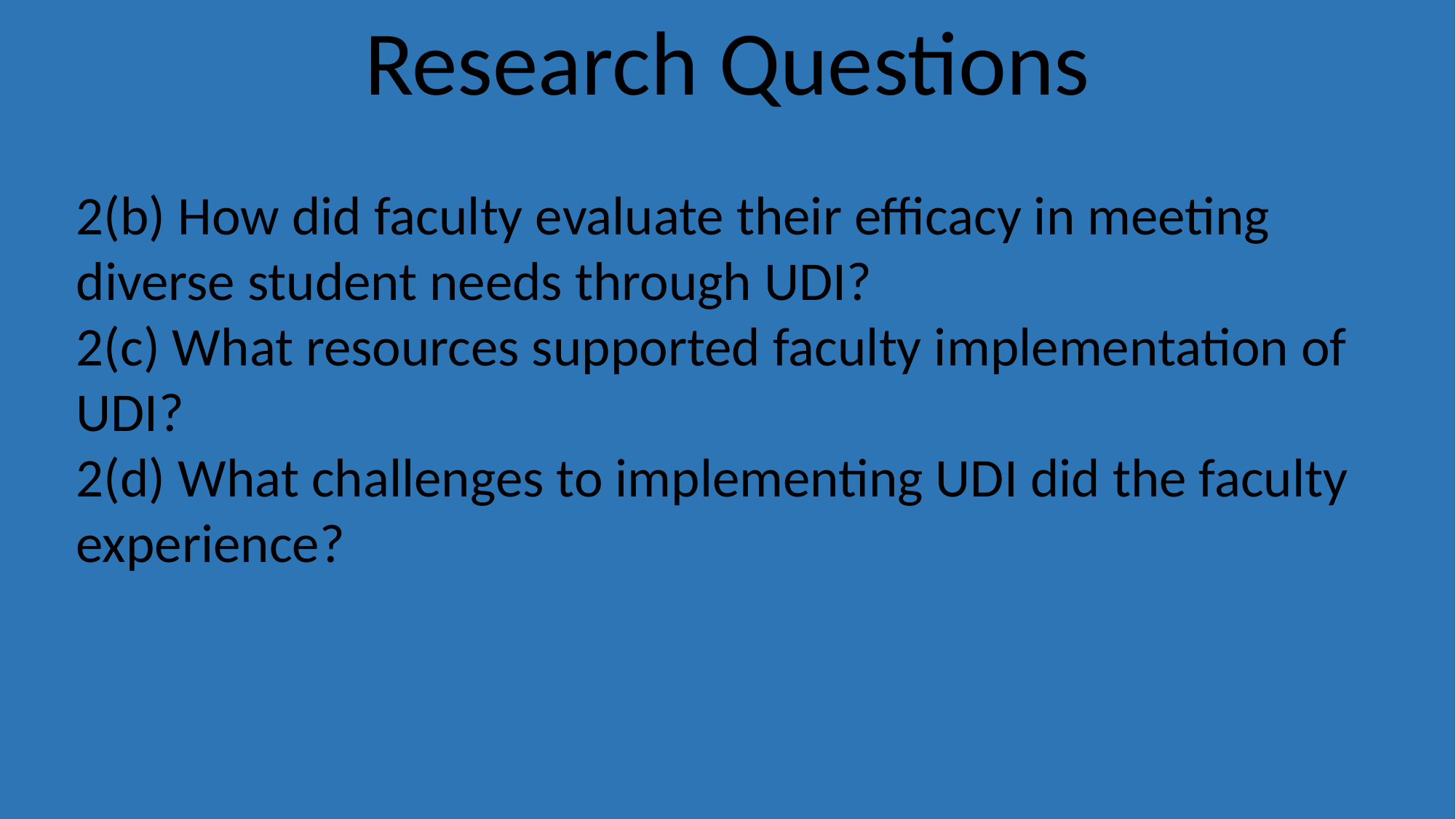

# Research Questions
2(b) How did faculty evaluate their efficacy in meeting diverse student needs through UDI?
2(c) What resources supported faculty implementation of UDI?
2(d) What challenges to implementing UDI did the faculty experience?